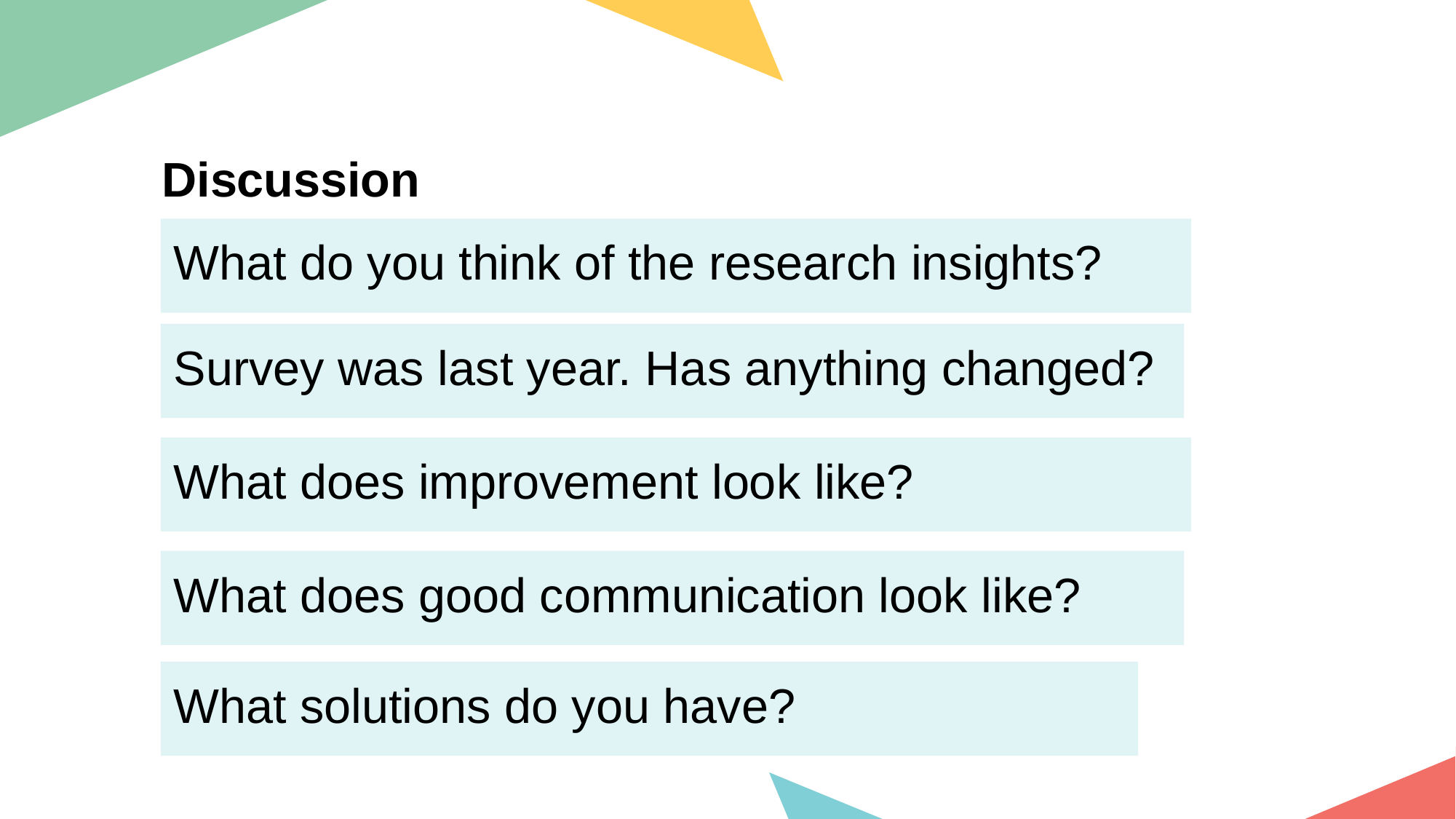

Discussion
What do you think of the research insights?
Survey was last year. Has anything changed?
What does improvement look like?
What does good communication look like?
What solutions do you have?